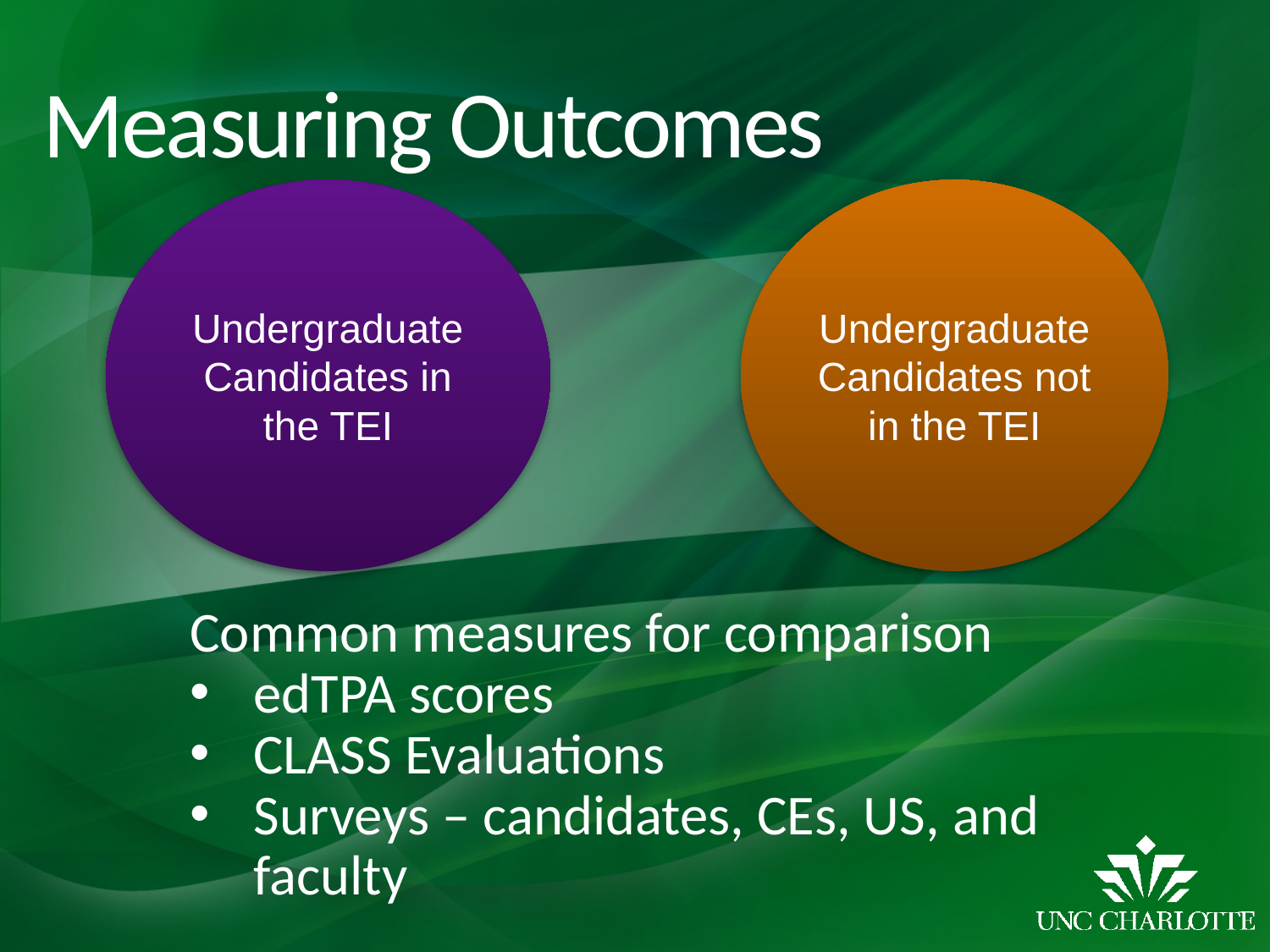

# Measuring Outcomes
Undergraduate
Candidates in the TEI
Undergraduate Candidates not in the TEI
Common measures for comparison
edTPA scores
CLASS Evaluations
Surveys – candidates, CEs, US, and faculty